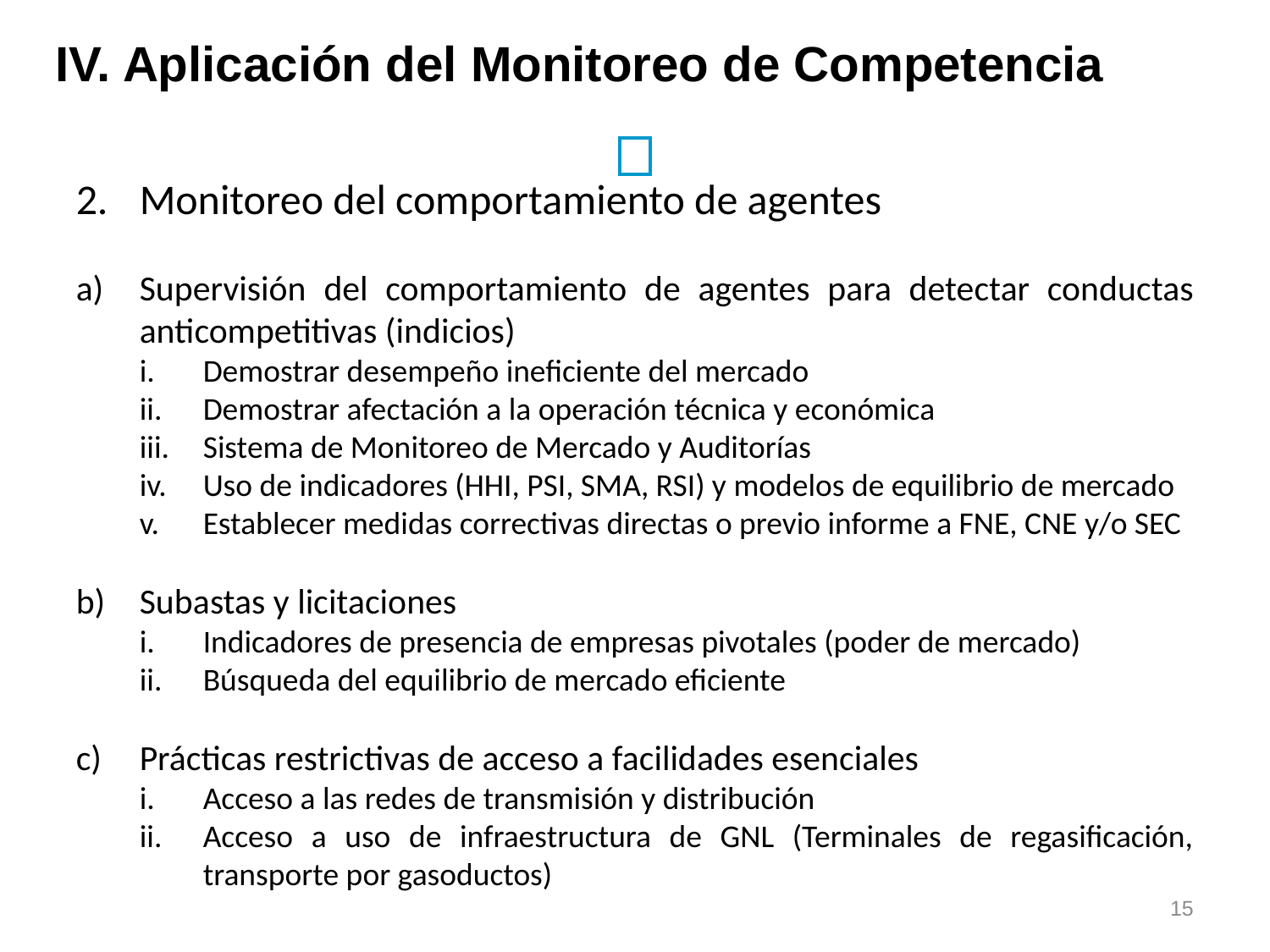

IV. Aplicación del Monitoreo de Competencia

Monitoreo del comportamiento de agentes

Supervisión del comportamiento de agentes para detectar conductas anticompetitivas (indicios)
Demostrar desempeño ineficiente del mercado
Demostrar afectación a la operación técnica y económica
Sistema de Monitoreo de Mercado y Auditorías
Uso de indicadores (HHI, PSI, SMA, RSI) y modelos de equilibrio de mercado
Establecer medidas correctivas directas o previo informe a FNE, CNE y/o SEC

Subastas y licitaciones
Indicadores de presencia de empresas pivotales (poder de mercado)
Búsqueda del equilibrio de mercado eficiente

Prácticas restrictivas de acceso a facilidades esenciales
Acceso a las redes de transmisión y distribución
Acceso a uso de infraestructura de GNL (Terminales de regasificación, transporte por gasoductos)

15